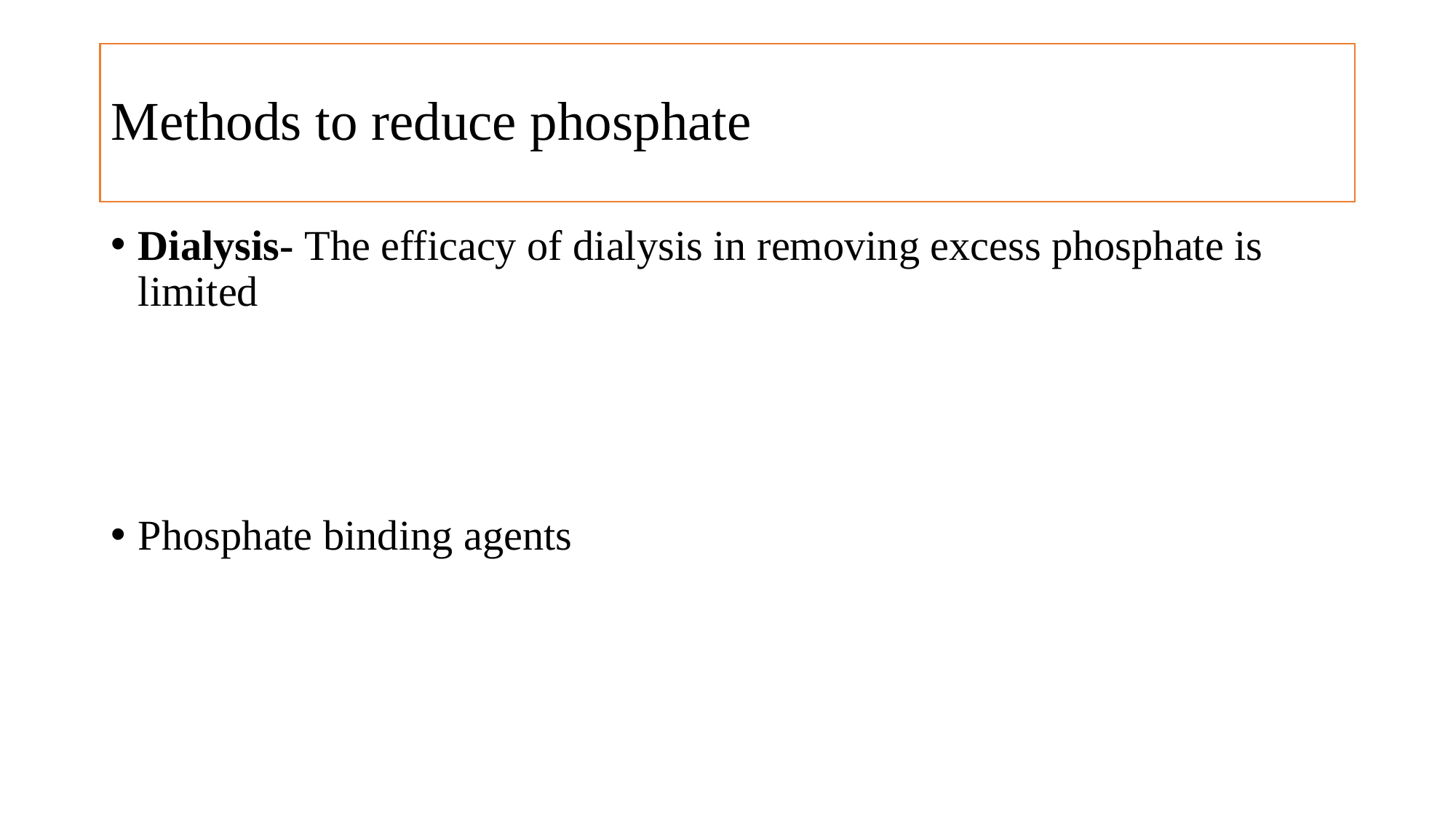

# Methods to reduce phosphate
Dialysis- The efficacy of dialysis in removing excess phosphate is limited

Phosphate binding agents